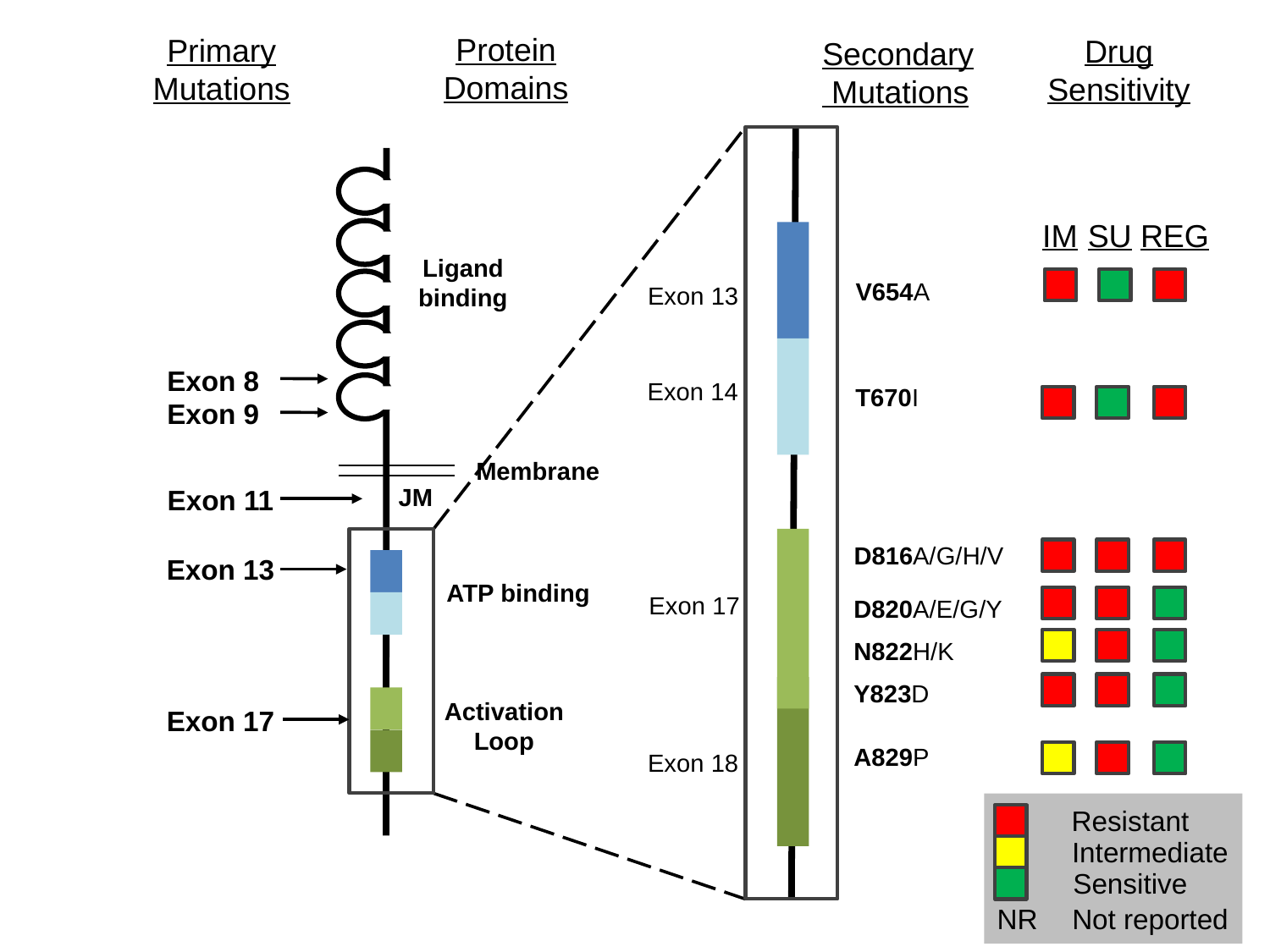

Protein
Domains
Primary
Mutations
Drug
Sensitivity
Secondary
 Mutations

IM
SU
REG

Ligand binding

V654A

Exon 13

Exon 8
Exon 14

T670I

Exon 9
Membrane
JM
Exon 11

D816A/G/H/V

Exon 13

ATP binding
Exon 17
D820A/E/G/Y

N822H/K

Y823D

Activation Loop
Exon 17

A829P
Exon 18

Resistant

Intermediate

Sensitive

NR
Not reported